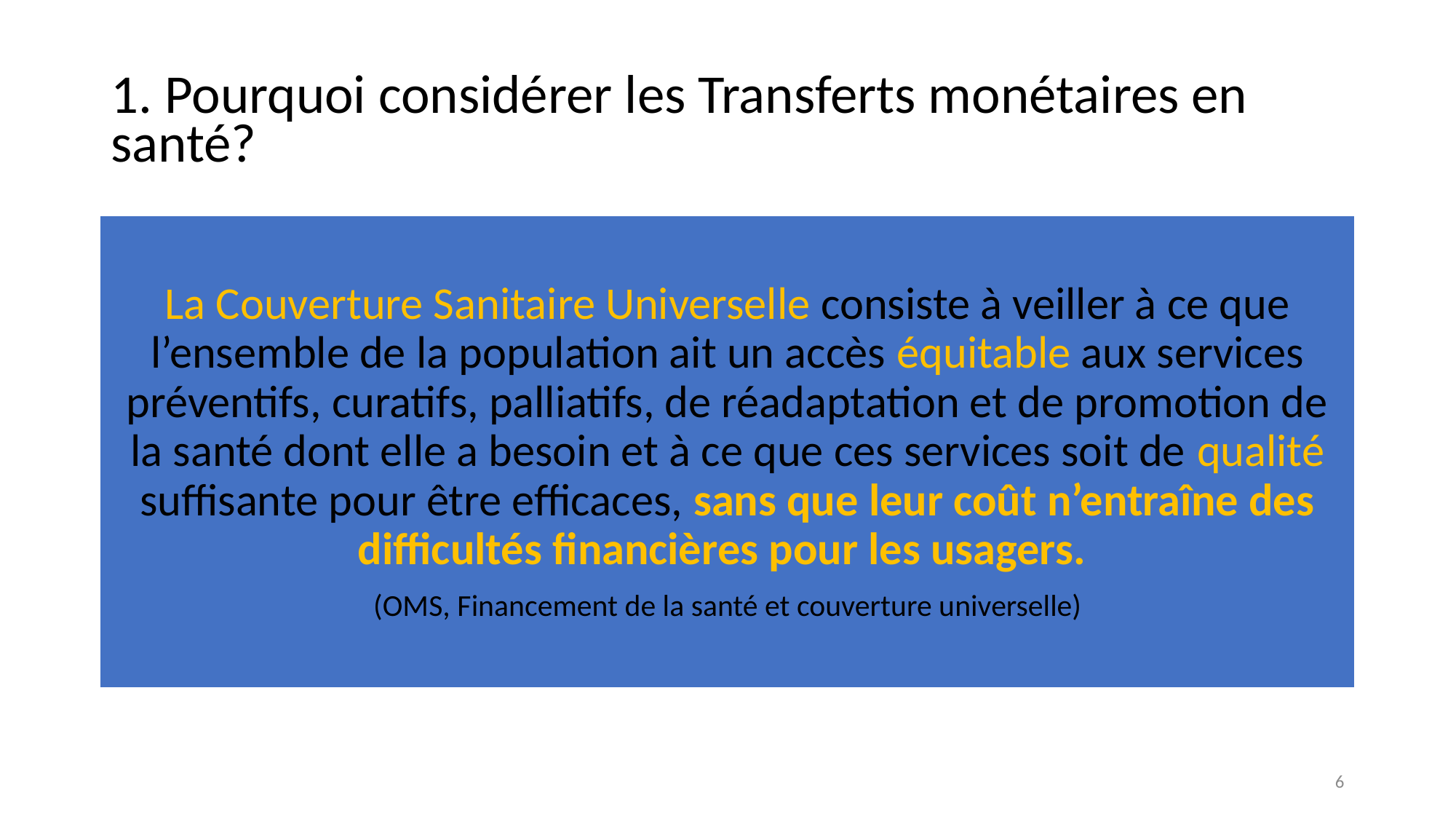

# 1. Pourquoi considérer les Transferts monétaires en santé?
La Couverture Sanitaire Universelle consiste à veiller à ce que l’ensemble de la population ait un accès équitable aux services préventifs, curatifs, palliatifs, de réadaptation et de promotion de la santé dont elle a besoin et à ce que ces services soit de qualité suffisante pour être efficaces, sans que leur coût n’entraîne des difficultés financières pour les usagers.
(OMS, Financement de la santé et couverture universelle)
6